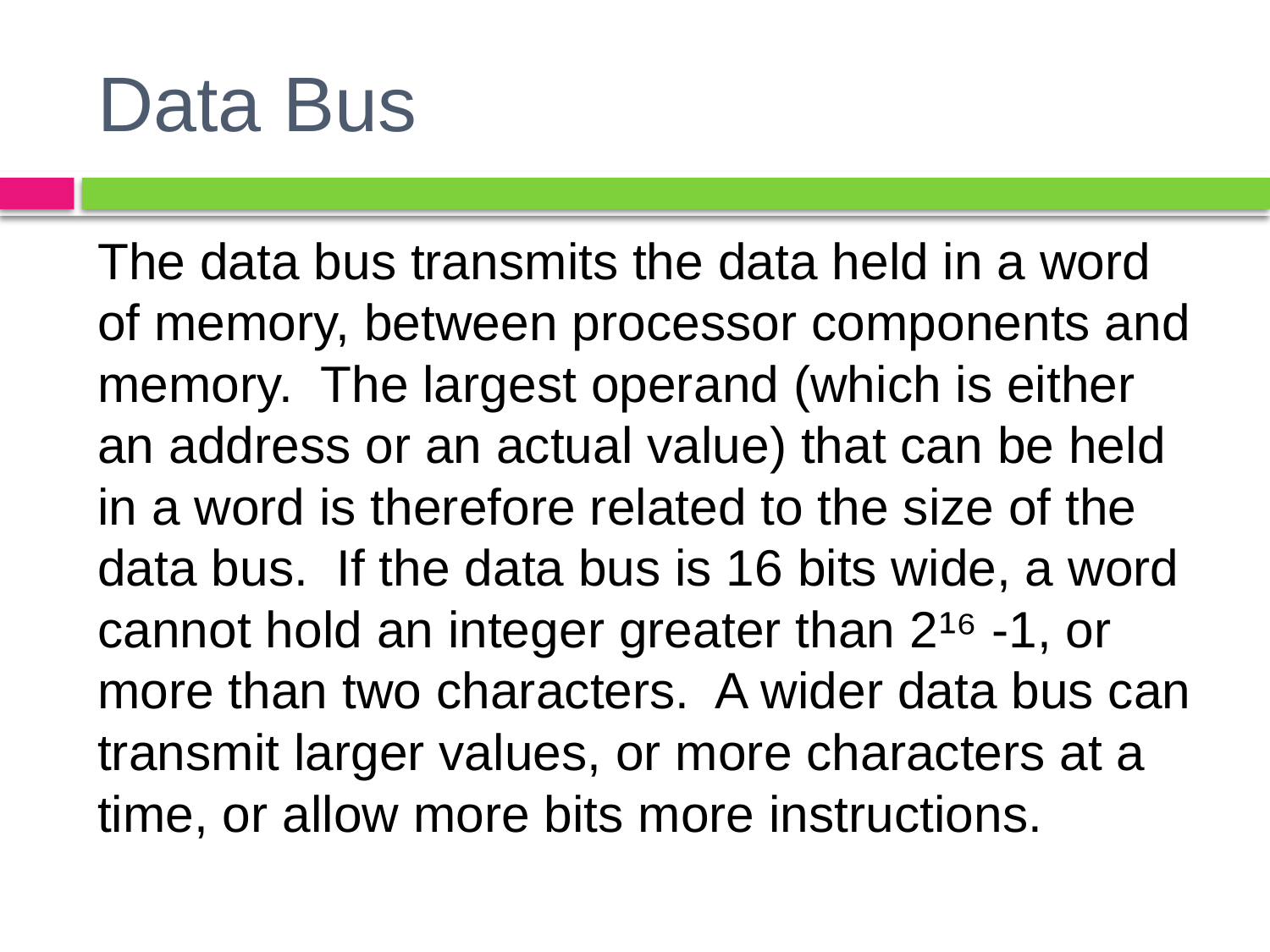

# Data Bus
The data bus transmits the data held in a word of memory, between processor components and memory.  The largest operand (which is either an address or an actual value) that can be held in a word is therefore related to the size of the data bus.  If the data bus is 16 bits wide, a word cannot hold an integer greater than 2¹⁶ -1, or more than two characters.  A wider data bus can transmit larger values, or more characters at a time, or allow more bits more instructions.